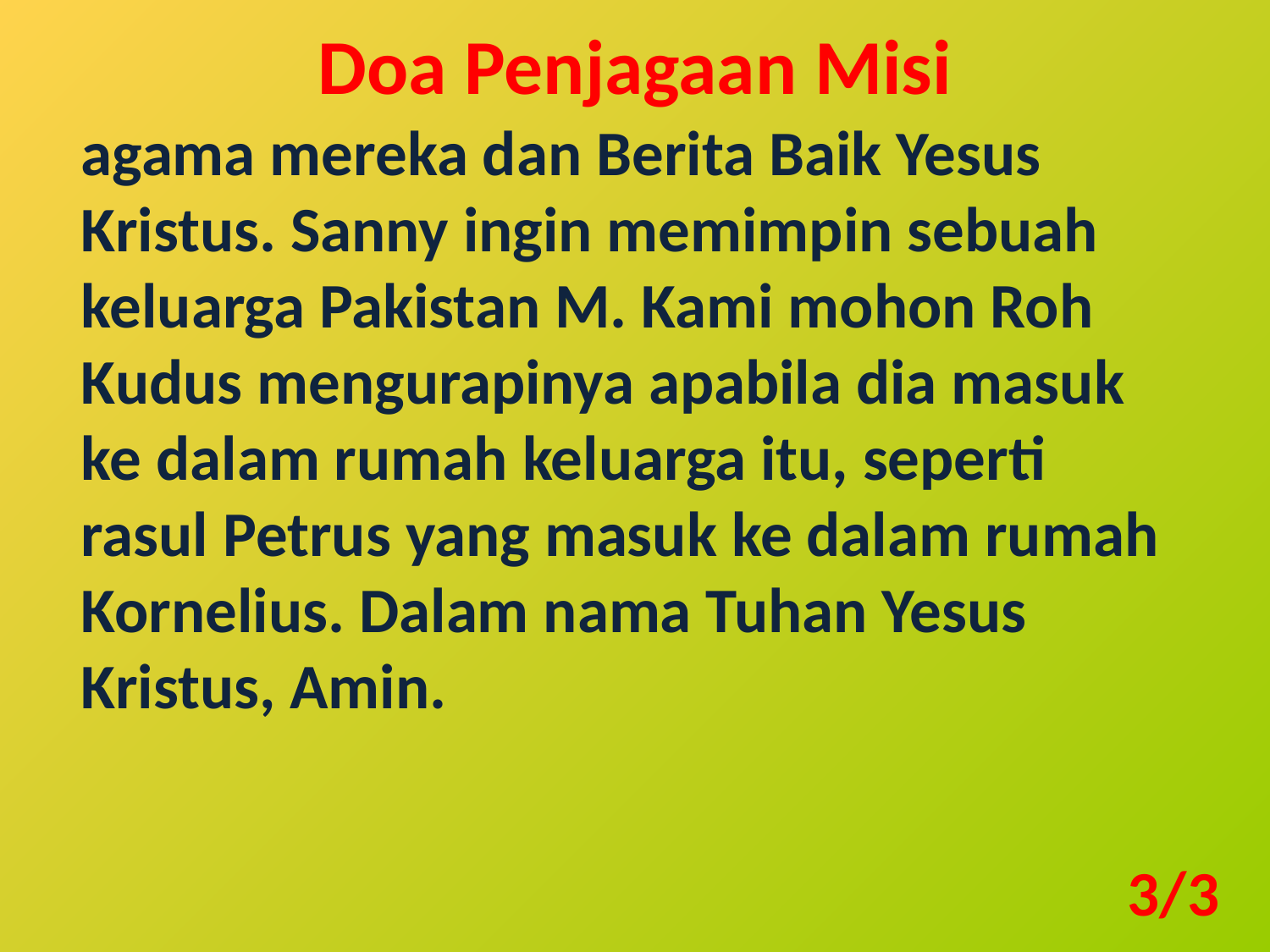

Doa Penjagaan Misi
agama mereka dan Berita Baik Yesus Kristus. Sanny ingin memimpin sebuah keluarga Pakistan M. Kami mohon Roh Kudus mengurapinya apabila dia masuk ke dalam rumah keluarga itu, seperti rasul Petrus yang masuk ke dalam rumah Kornelius. Dalam nama Tuhan Yesus Kristus, Amin.
3/3